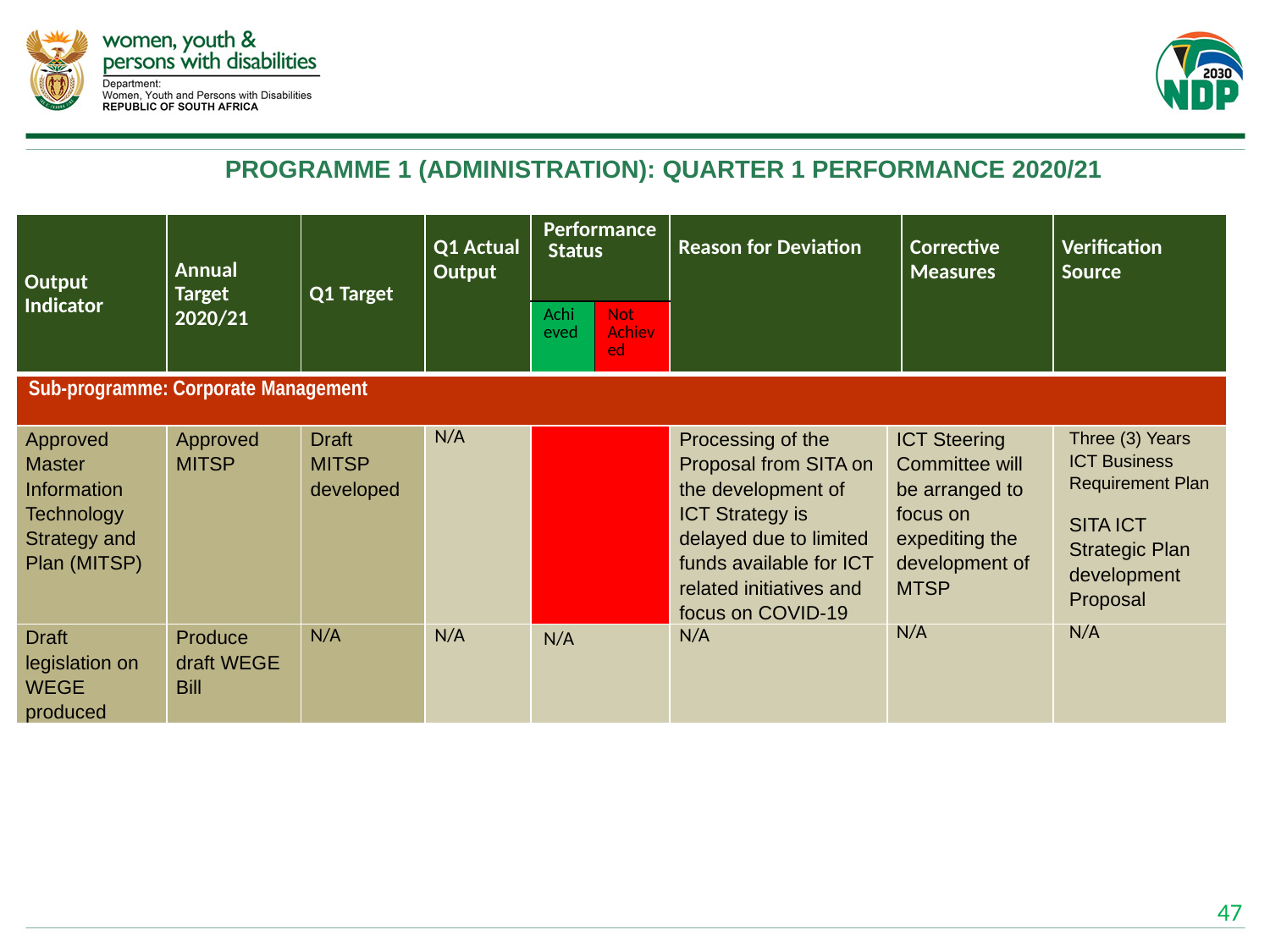

# PROGRAMME 1 (ADMINISTRATION): QUARTER 1 PERFORMANCE 2020/21
| Output Indicator | Annual Target 2020/21 | Q1 Target | Q1 Actual Output | Performance Status |  | Reason for Deviation |  | Corrective Measures | Verification Source |
| --- | --- | --- | --- | --- | --- | --- | --- | --- | --- |
|  |  |  |  | Achieved | Not Achieved |  |  |  |  |
| Sub-programme: Corporate Management |  |  |  |  |  |  |  |  |  |
| Approved Master Information Technology Strategy and Plan (MITSP) | Approved MITSP | Draft MITSP developed | N/A |  |  | Processing of the Proposal from SITA on the development of ICT Strategy is delayed due to limited funds available for ICT related initiatives and focus on COVID-19 | ICT Steering Committee will be arranged to focus on expediting the development of MTSP |  | Three (3) Years ICT Business Requirement Plan SITA ICT Strategic Plan development Proposal |
| Draft legislation on WEGE produced | Produce draft WEGE Bill | N/A | N/A | N/A |  | N/A | N/A |  | N/A |